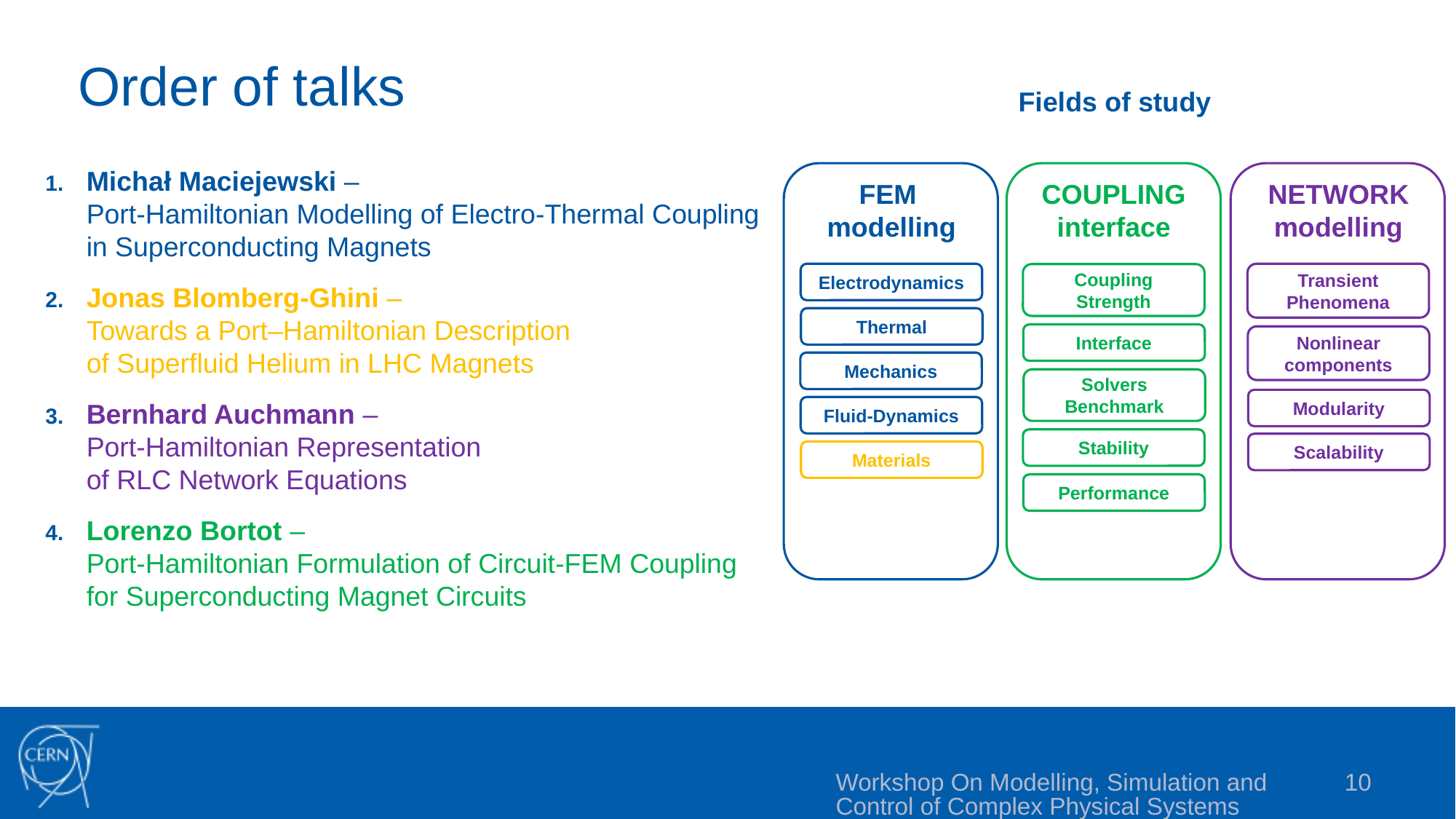

# Order of talks
Fields of study
Michał Maciejewski –
Port-Hamiltonian Modelling of Electro-Thermal Coupling
in Superconducting Magnets
Jonas Blomberg-Ghini –
Towards a Port–Hamiltonian Description
of Superfluid Helium in LHC Magnets
Bernhard Auchmann –
Port-Hamiltonian Representation
of RLC Network Equations
Lorenzo Bortot –
Port-Hamiltonian Formulation of Circuit-FEM Coupling
for Superconducting Magnet Circuits

FEM
modelling
COUPLING
interface
NETWORK
modelling
Electrodynamics
Transient Phenomena
Coupling Strength
Thermal
Interface
Nonlinear components
Mechanics
Solvers Benchmark
Modularity
Fluid-Dynamics
Stability
Scalability
Materials
Performance
Workshop On Modelling, Simulation and Control of Complex Physical Systems
10